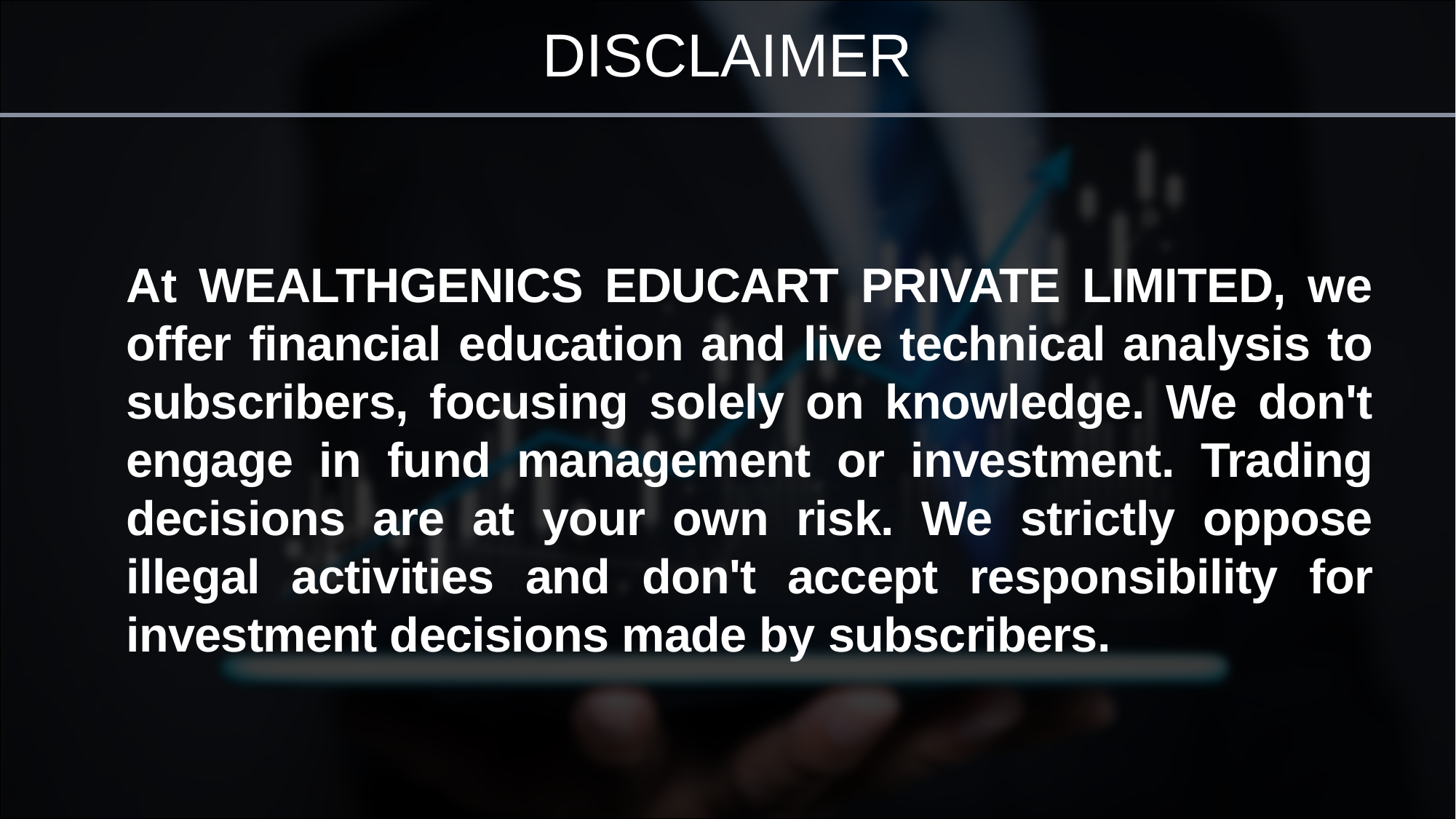

DISCLAIMER
At WEALTHGENICS EDUCART PRIVATE LIMITED, we offer financial education and live technical analysis to subscribers, focusing solely on knowledge. We don't engage in fund management or investment. Trading decisions are at your own risk. We strictly oppose illegal activities and don't accept responsibility for investment decisions made by subscribers.